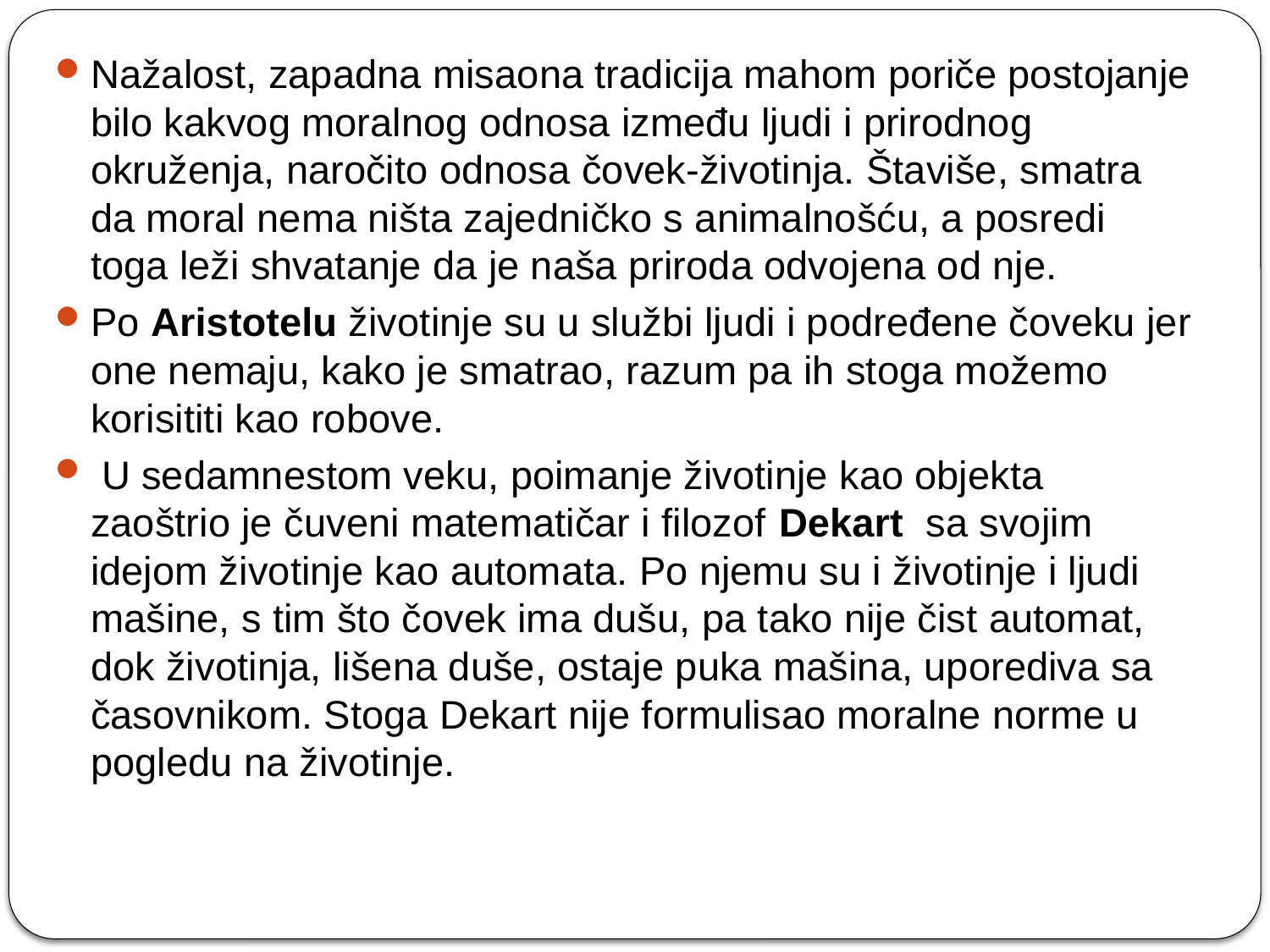

Nažalost, zapadna misaona tradicija mahom poriče postojanje bilo kakvog moralnog odnosa između ljudi i prirodnog okruženja, naročito odnosa čovek-životinja. Štaviše, smatra da moral nema ništa zajedničko s animalnošću, a posredi toga leži shvatanje da je naša priroda odvojena od nje.
Po Aristotelu životinje su u službi ljudi i podređene čoveku jer one nemaju, kako je smatrao, razum pa ih stoga možemo korisititi kao robove.
 U sedamnestom veku, poimanje životinje kao objekta zaoštrio je čuveni matematičar i filozof Dekart  sa svojim idejom životinje kao automata. Po njemu su i životinje i ljudi mašine, s tim što čovek ima dušu, pa tako nije čist automat, dok životinja, lišena duše, ostaje puka mašina, uporediva sa časovnikom. Stoga Dekart nije formulisao moralne norme u pogledu na životinje.